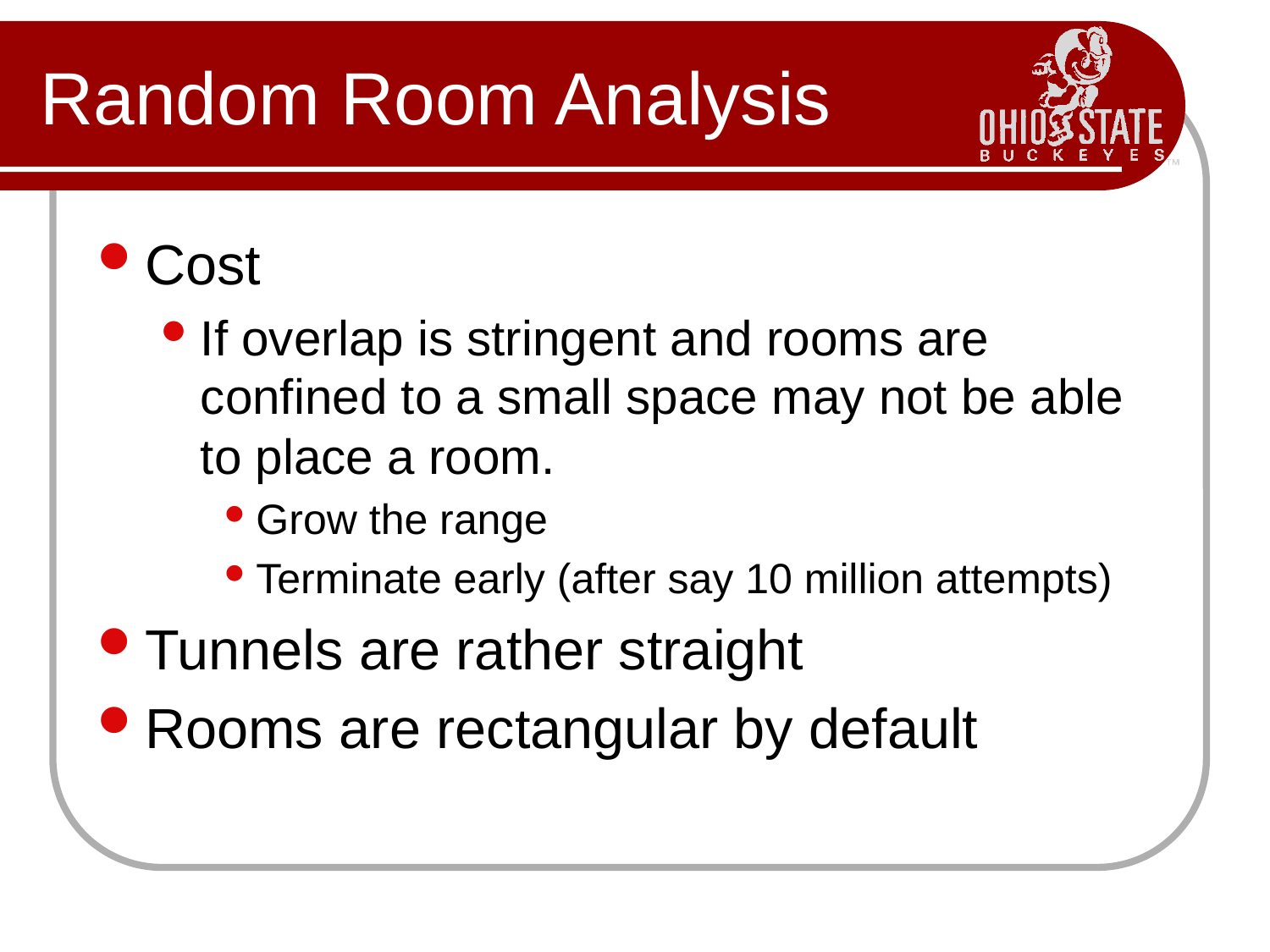

# Random Room Analysis
Cost
If overlap is stringent and rooms are confined to a small space may not be able to place a room.
Grow the range
Terminate early (after say 10 million attempts)
Tunnels are rather straight
Rooms are rectangular by default